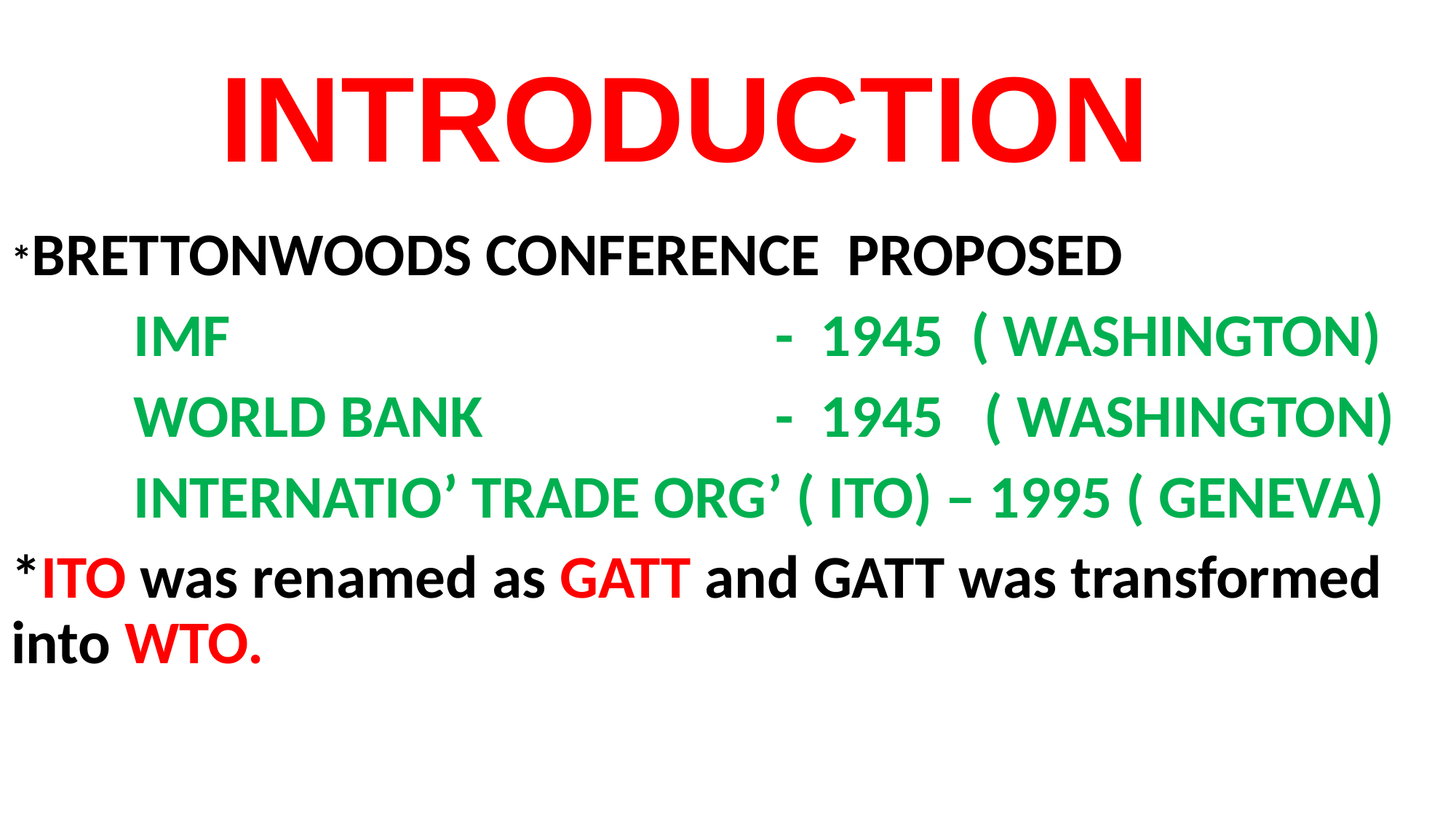

# INTRODUCTION
*BRETTONWOODS CONFERENCE  PROPOSED
	 IMF  					-  1945  ( WASHINGTON)
	 WORLD BANK 			-  1945   ( WASHINGTON)
	 INTERNATIO’ TRADE ORG’ ( ITO) – 1995 ( GENEVA)
*ITO was renamed as GATT and GATT was transformed into WTO.